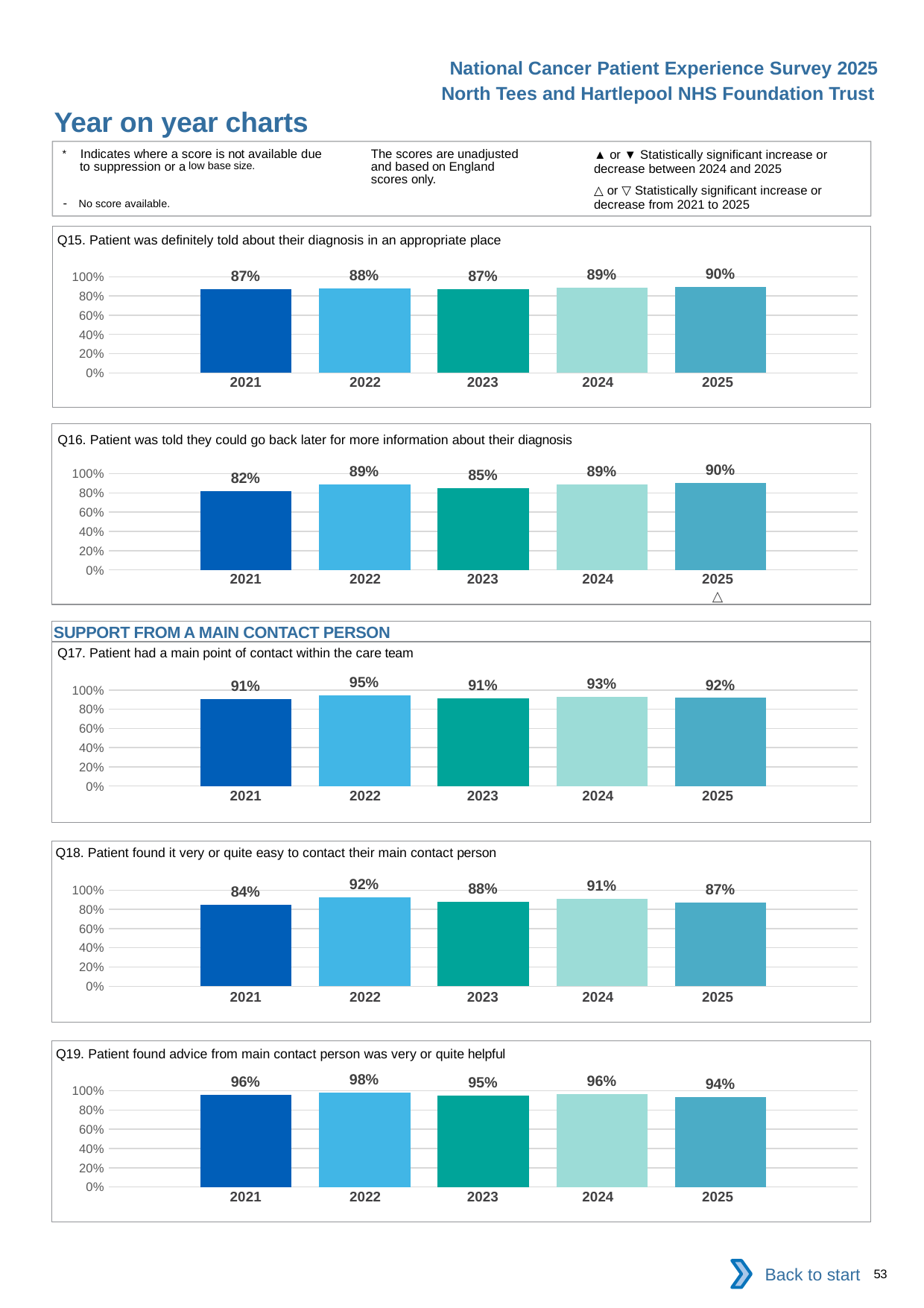

National Cancer Patient Experience Survey 2025
North Tees and Hartlepool NHS Foundation Trust
Year on year charts (3)

The scores are unadjusted and based on England scores only.
*  Indicates where a score is not available due to suppression or a low base size.
- No score available.
▲ or ▼ Statistically significant increase or decrease between 2024 and 2025
△ or ▽ Statistically significant increase or decrease from 2021 to 2025
Q15. Patient was definitely told about their diagnosis in an appropriate place

### Chart

| Category | 2021 | 2022 | 2023 | 2024 | 2025 |
|---|---|---|---|---|---|
| Category 1 | 0.8735632 | 0.8804348 | 0.8732395 | 0.8850574 | 0.8962536 |
| 2021 | 2022 | 2023 | 2024 | 2025 |
| --- | --- | --- | --- | --- |
|  |  |  |  |  |
Q16. Patient was told they could go back later for more information about their diagnosis

### Chart

| Category | 2021 | 2022 | 2023 | 2024 | 2025 |
|---|---|---|---|---|---|
| Category 1 | 0.8199357 | 0.8885542 | 0.8478261 | 0.8867925 | 0.9044586 |
| 2021 | 2022 | 2023 | 2024 | 2025 |
| --- | --- | --- | --- | --- |
|  |  |  |  | △ |
SUPPORT FROM A MAIN CONTACT PERSON
Q17. Patient had a main point of contact within the care team

### Chart

| Category | 2021 | 2022 | 2023 | 2024 | 2025 |
|---|---|---|---|---|---|
| Category 1 | 0.9085546 | 0.9460227 | 0.9142012 | 0.9298246 | 0.9166667 |
| 2021 | 2022 | 2023 | 2024 | 2025 |
| --- | --- | --- | --- | --- |
|  |  |  |  |  |
Q18. Patient found it very or quite easy to contact their main contact person

### Chart

| Category | 2021 | 2022 | 2023 | 2024 | 2025 |
|---|---|---|---|---|---|
| Category 1 | 0.844523 | 0.9220779 | 0.8758865 | 0.9059234 | 0.8687943 |
| 2021 | 2022 | 2023 | 2024 | 2025 |
| --- | --- | --- | --- | --- |
|  |  |  |  |  |
Q19. Patient found advice from main contact person was very or quite helpful

### Chart

| Category | 2021 | 2022 | 2023 | 2024 | 2025 |
|---|---|---|---|---|---|
| Category 1 | 0.9554794 | 0.9814242 | 0.9488055 | 0.9633333 | 0.9383562 |
| 2021 | 2022 | 2023 | 2024 | 2025 |
| --- | --- | --- | --- | --- |
|  |  |  |  |  |
Back to start

53